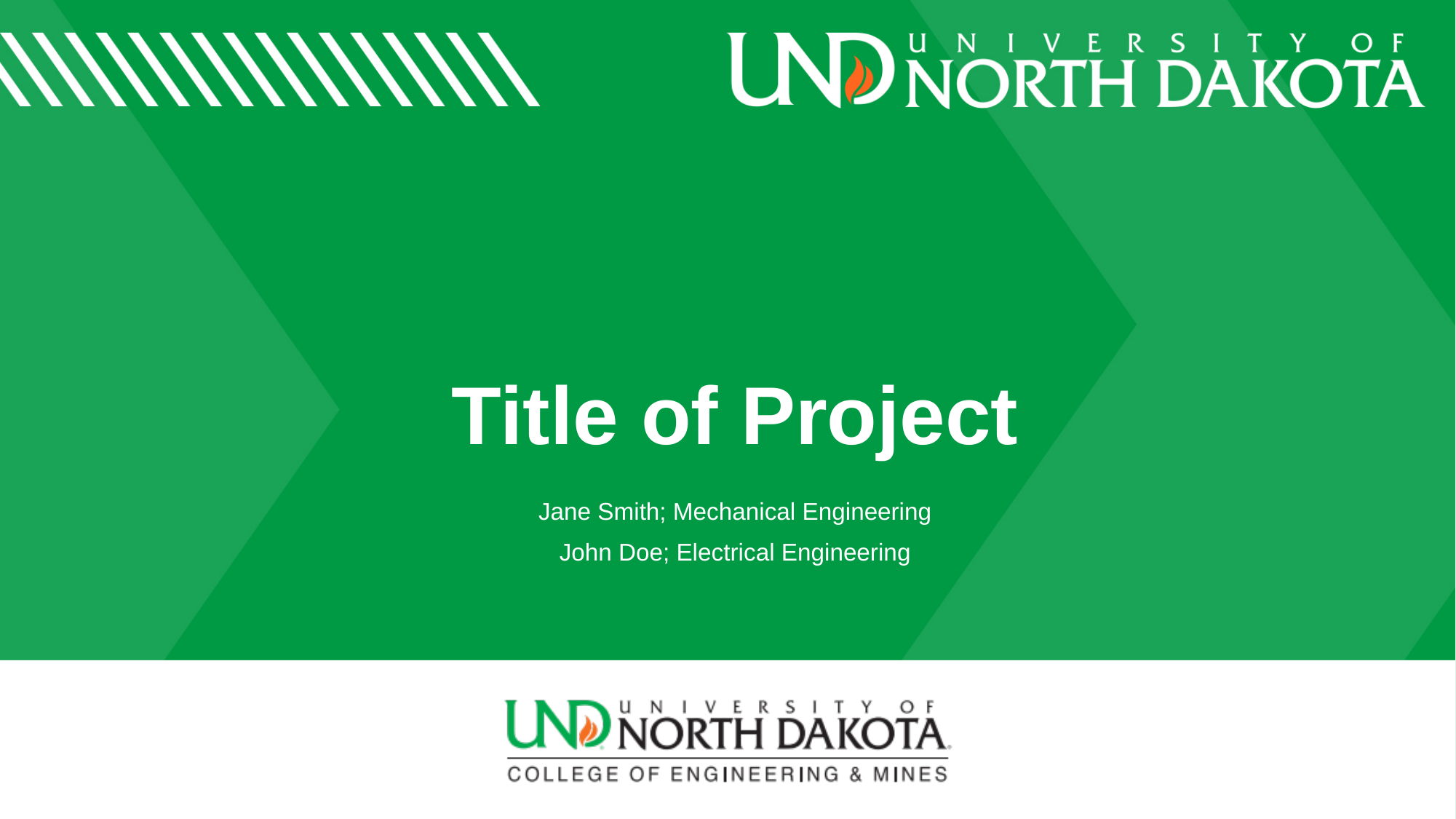

# Title of Project
Jane Smith; Mechanical Engineering
John Doe; Electrical Engineering